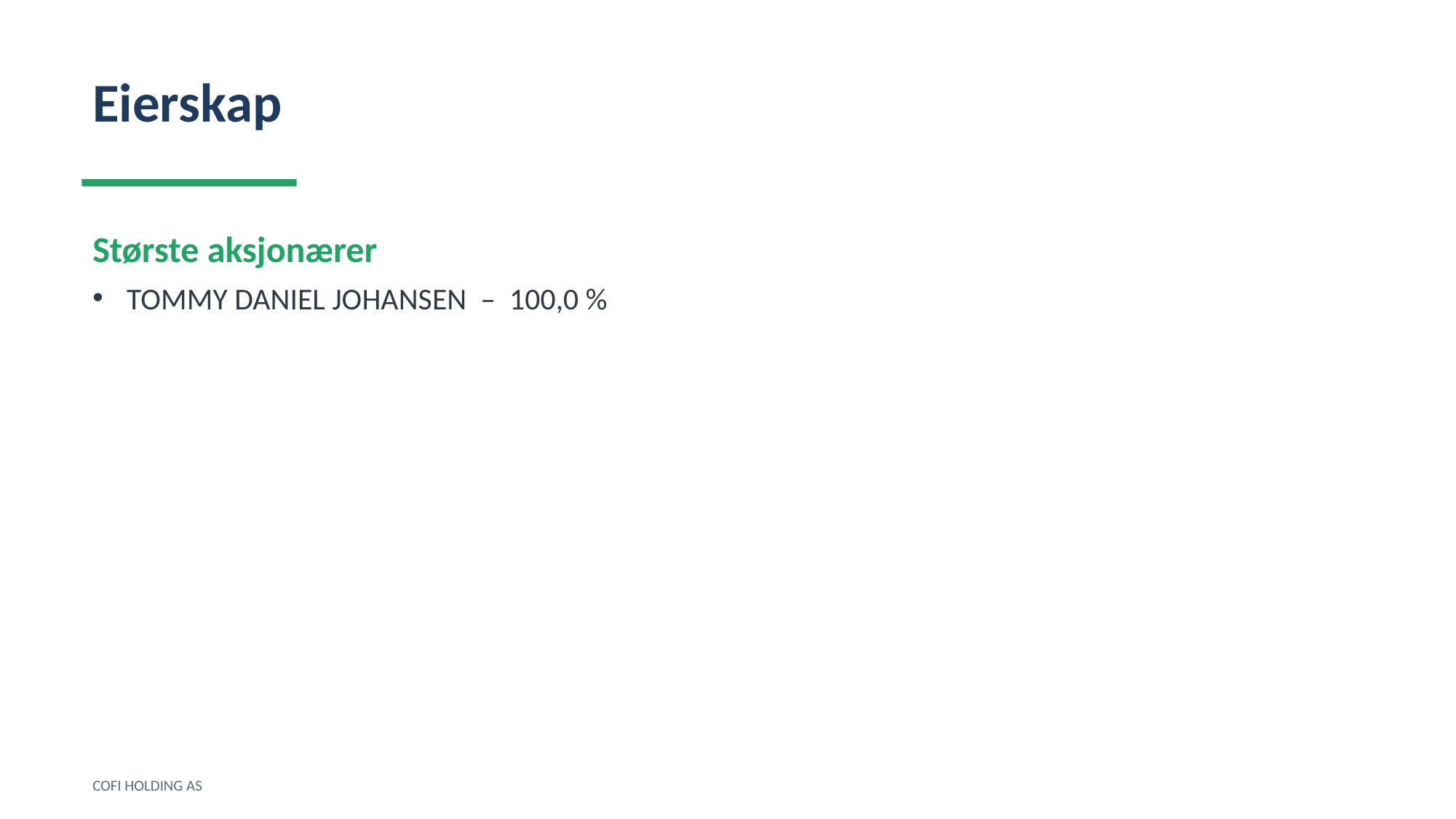

Eierskap

Største aksjonærer
TOMMY DANIEL JOHANSEN  –  100,0 %
COFI HOLDING AS